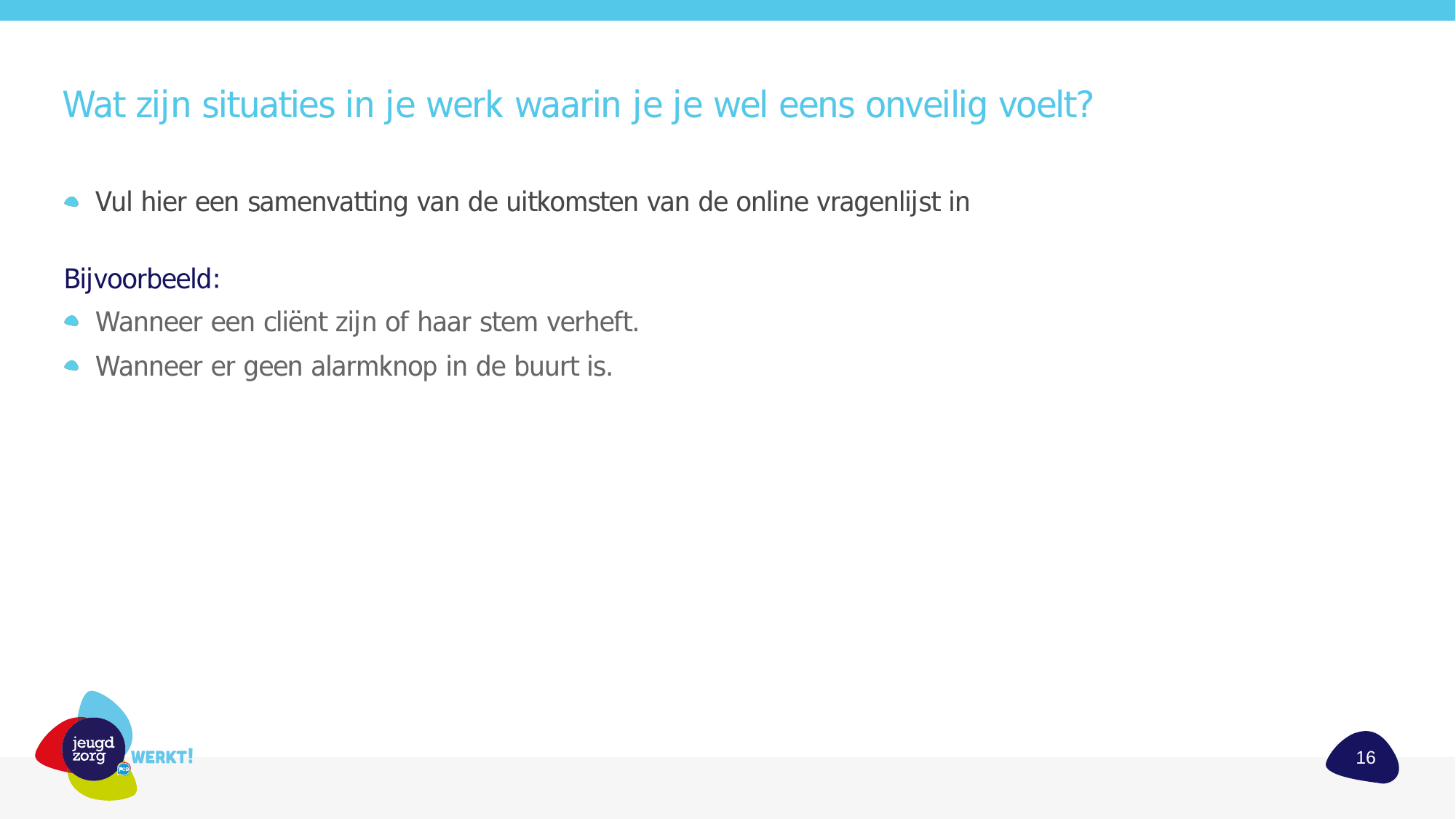

# Wat zijn situaties in je werk waarin je je wel eens onveilig voelt?
Vul hier een samenvatting van de uitkomsten van de online vragenlijst in

Bijvoorbeeld:
Wanneer een cliënt zijn of haar stem verheft.
Wanneer er geen alarmknop in de buurt is.
16